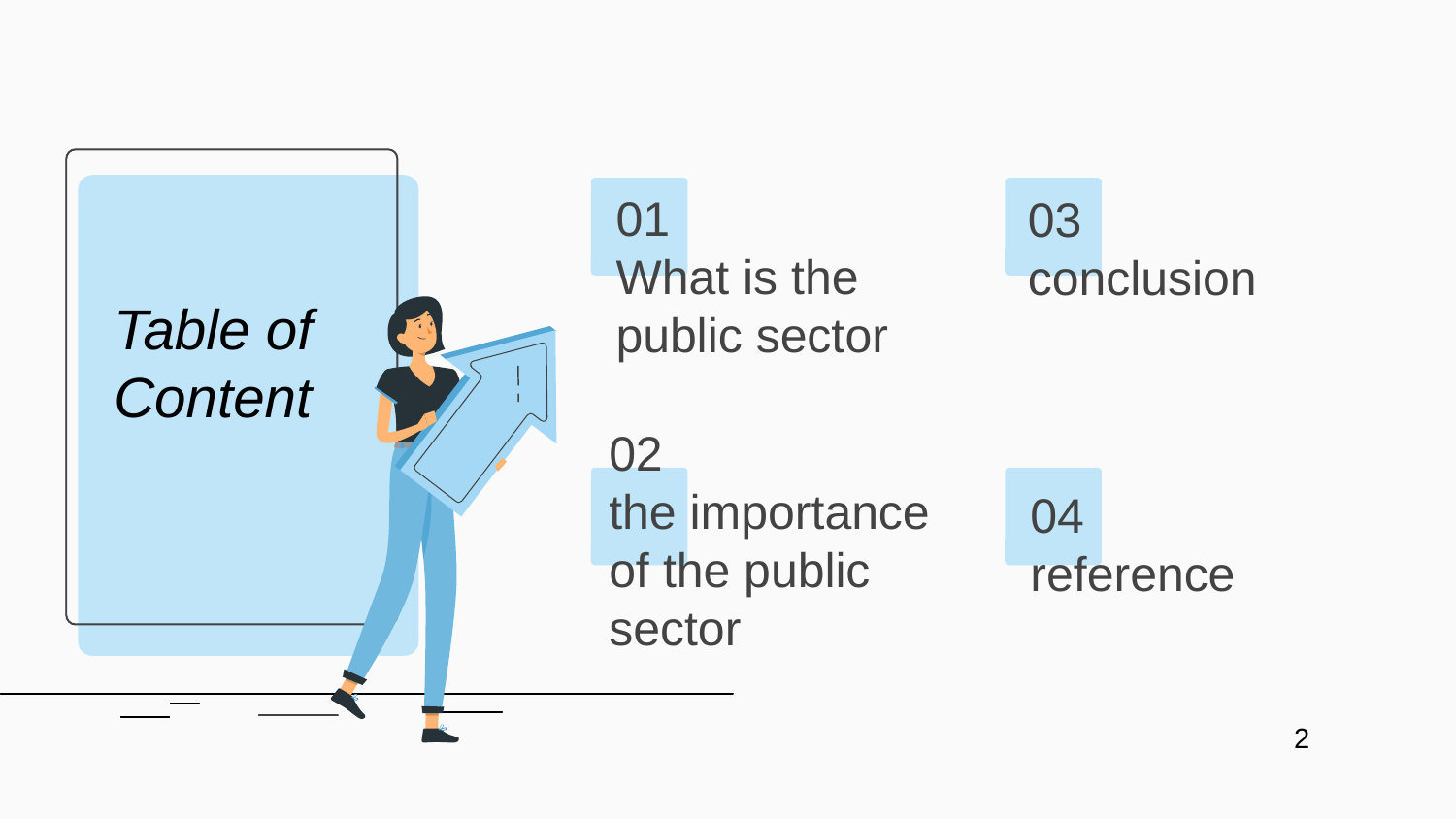

# 01 What is the public sector

03
conclusion
Table of Content

02
the importance of the public sector
04
reference
2